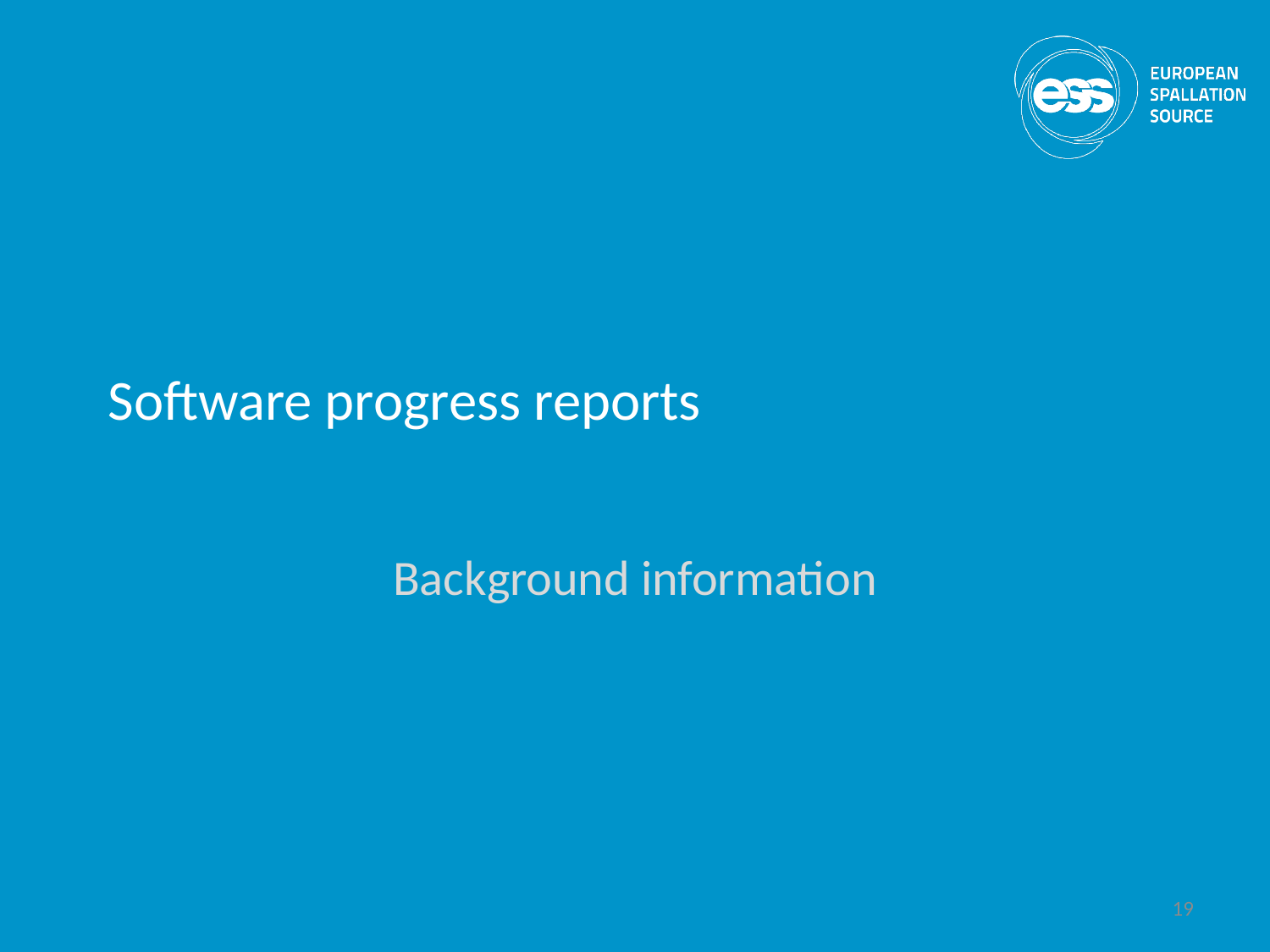

# Software progress reports
Background information
19